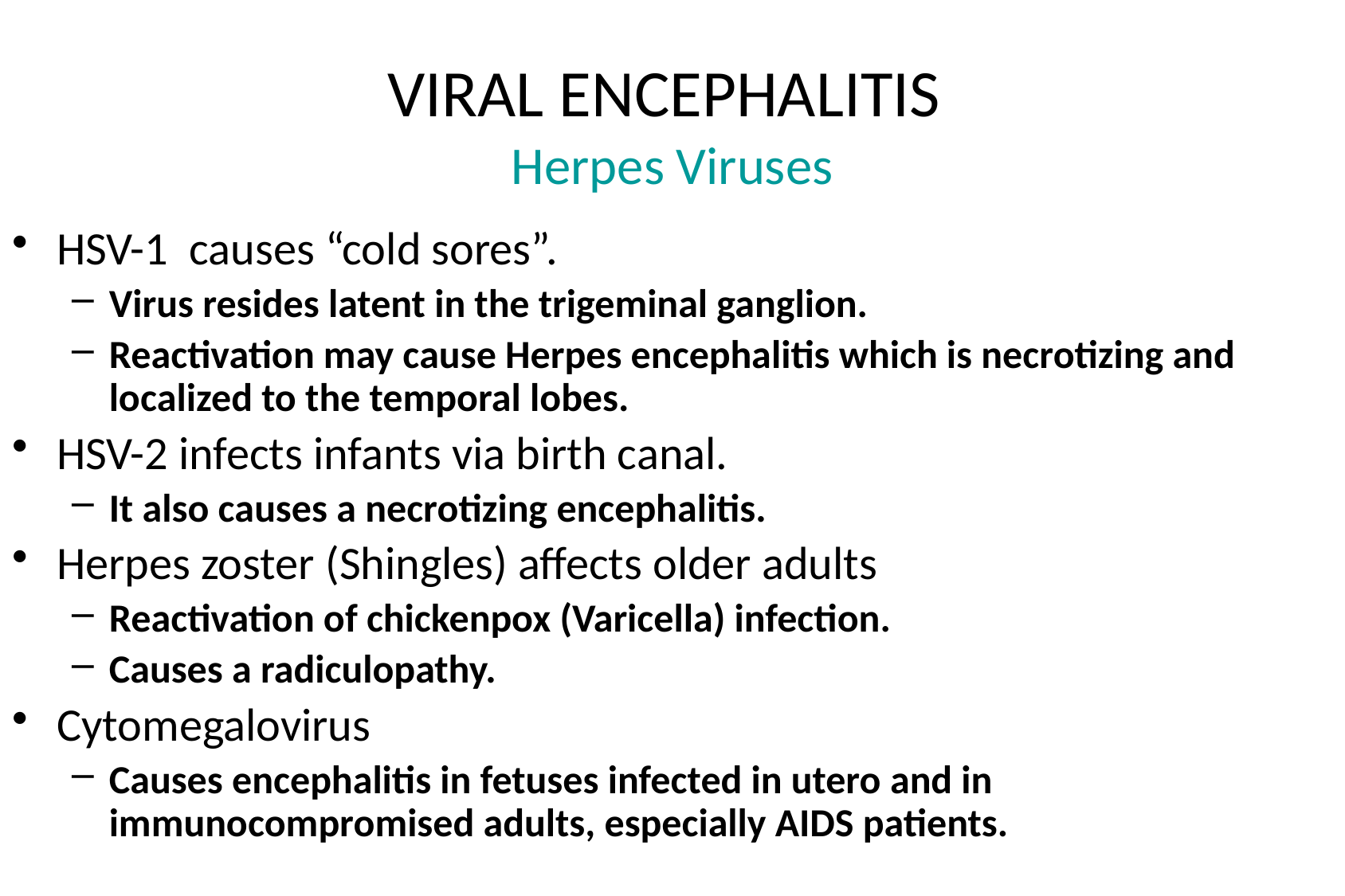

# VIRAL ENCEPHALITIS Herpes Viruses
HSV-1  causes “cold sores”.
Virus resides latent in the trigeminal ganglion.
Reactivation may cause Herpes encephalitis which is necrotizing and localized to the temporal lobes.
HSV-2 infects infants via birth canal.
It also causes a necrotizing encephalitis.
Herpes zoster (Shingles) affects older adults
Reactivation of chickenpox (Varicella) infection.
Causes a radiculopathy.
Cytomegalovirus
Causes encephalitis in fetuses infected in utero and in immunocompromised adults, especially AIDS patients.